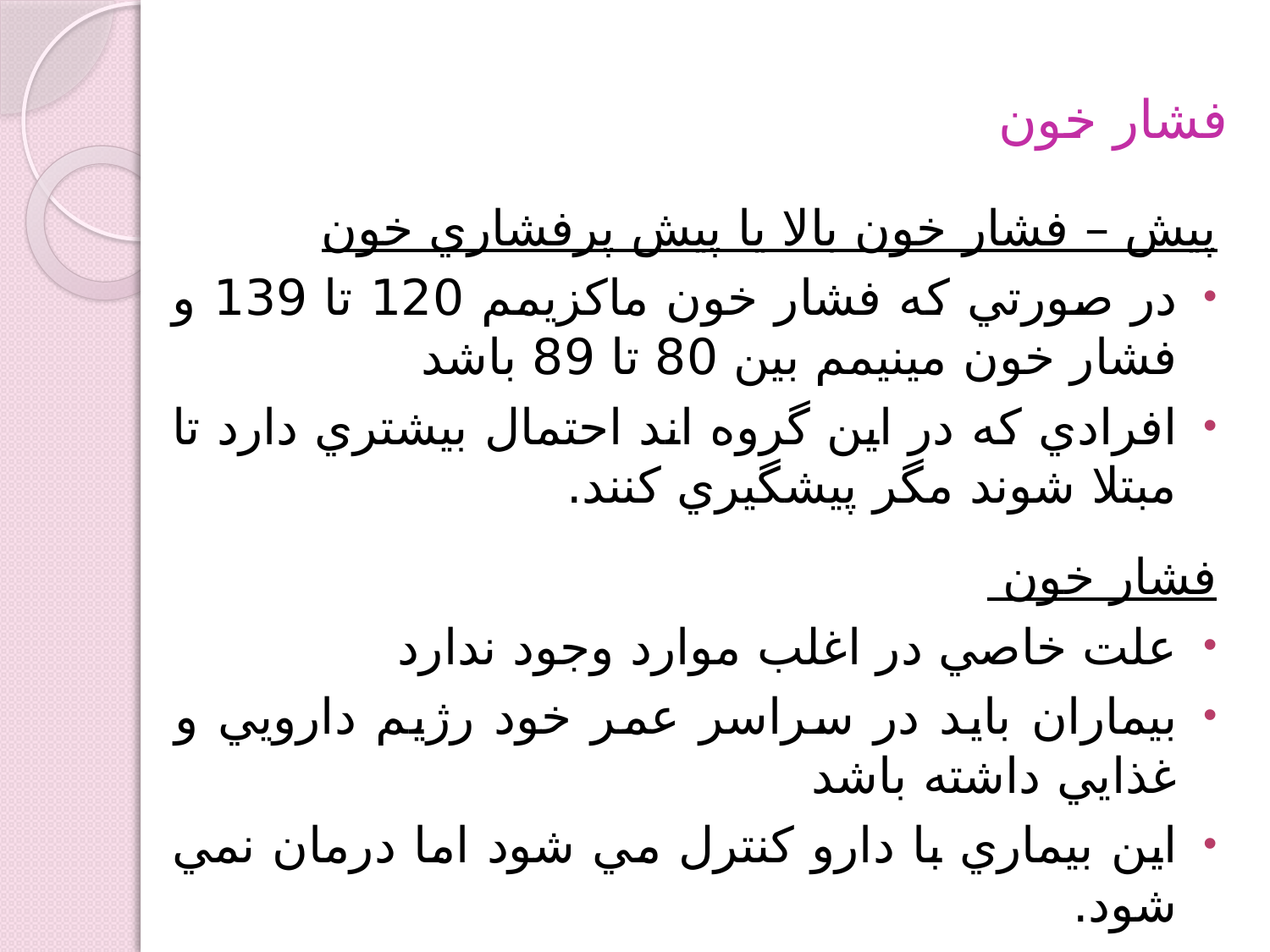

# فشار خون
پيش – فشار خون بالا يا پيش پرفشاري خون
در صورتي كه فشار خون ماكزيمم 120 تا 139 و فشار خون مينيمم بين 80 تا 89 باشد
افرادي كه در اين گروه اند احتمال بيشتري دارد تا مبتلا شوند مگر پيشگيري كنند.

فشار خون
علت خاصي در اغلب موارد وجود ندارد
بيماران بايد در سراسر عمر خود رژيم دارويي و غذايي داشته باشد
اين بيماري با دارو كنترل مي شود اما درمان نمي شود.